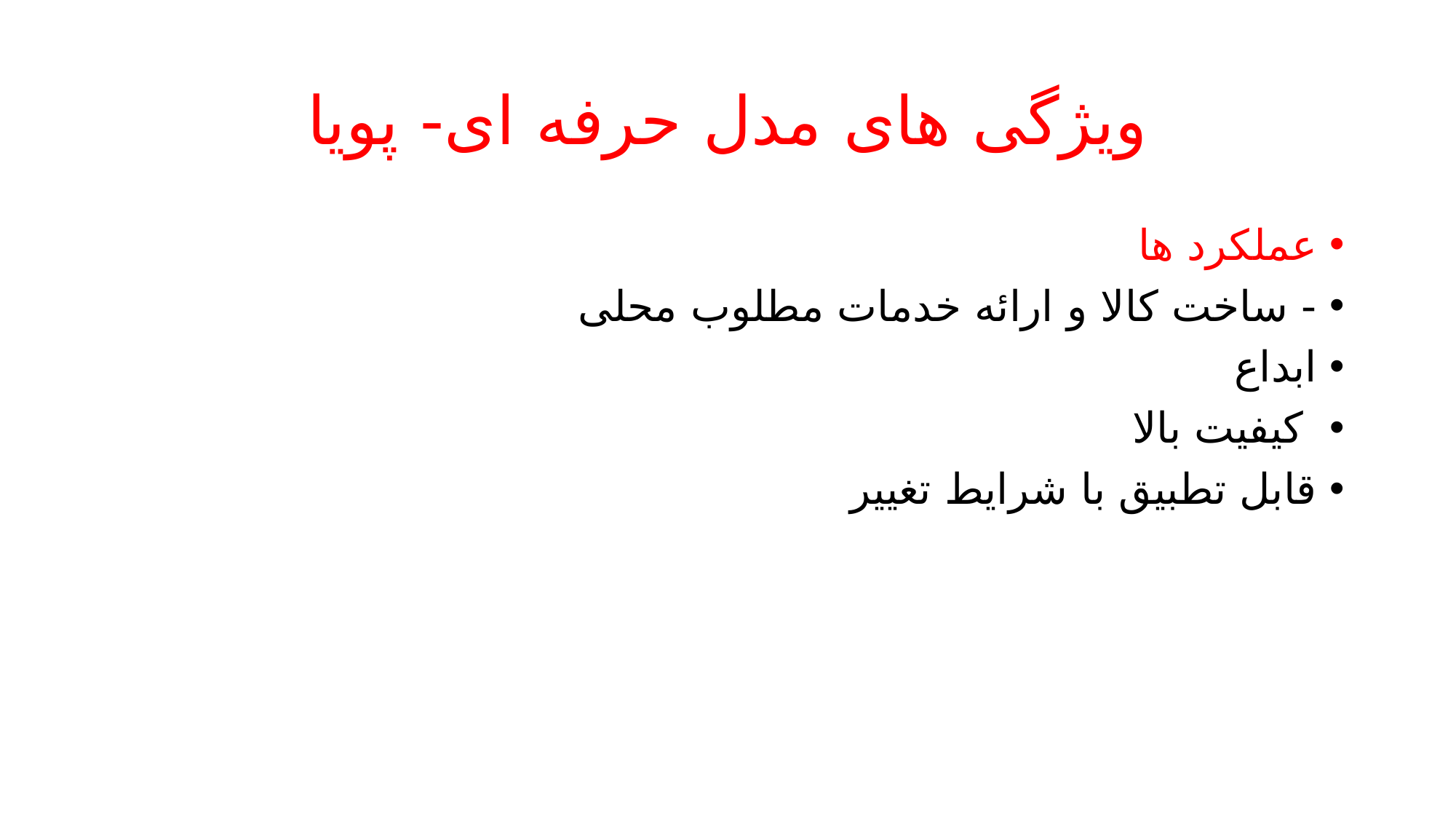

# ویژگی های مدل حرفه ای- پویا
عملکرد ها
- ساخت کالا و ارائه خدمات مطلوب محلی
ابداع
 کیفیت بالا
قابل تطبیق با شرایط تغییر